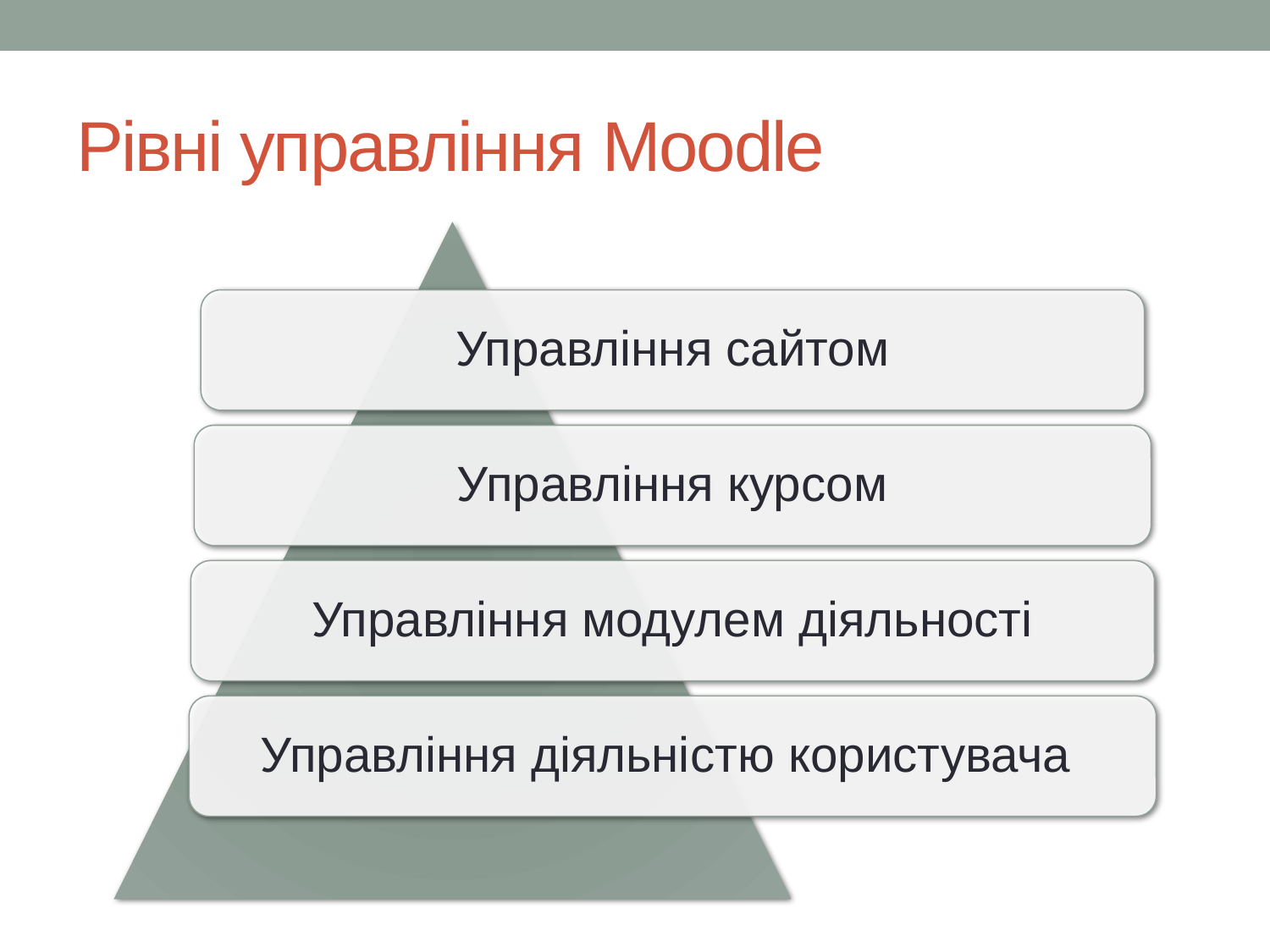

# Рівні управління Moodle
Управління сайтом
Управління курсом
Управління модулем діяльності
Управління діяльністю користувача